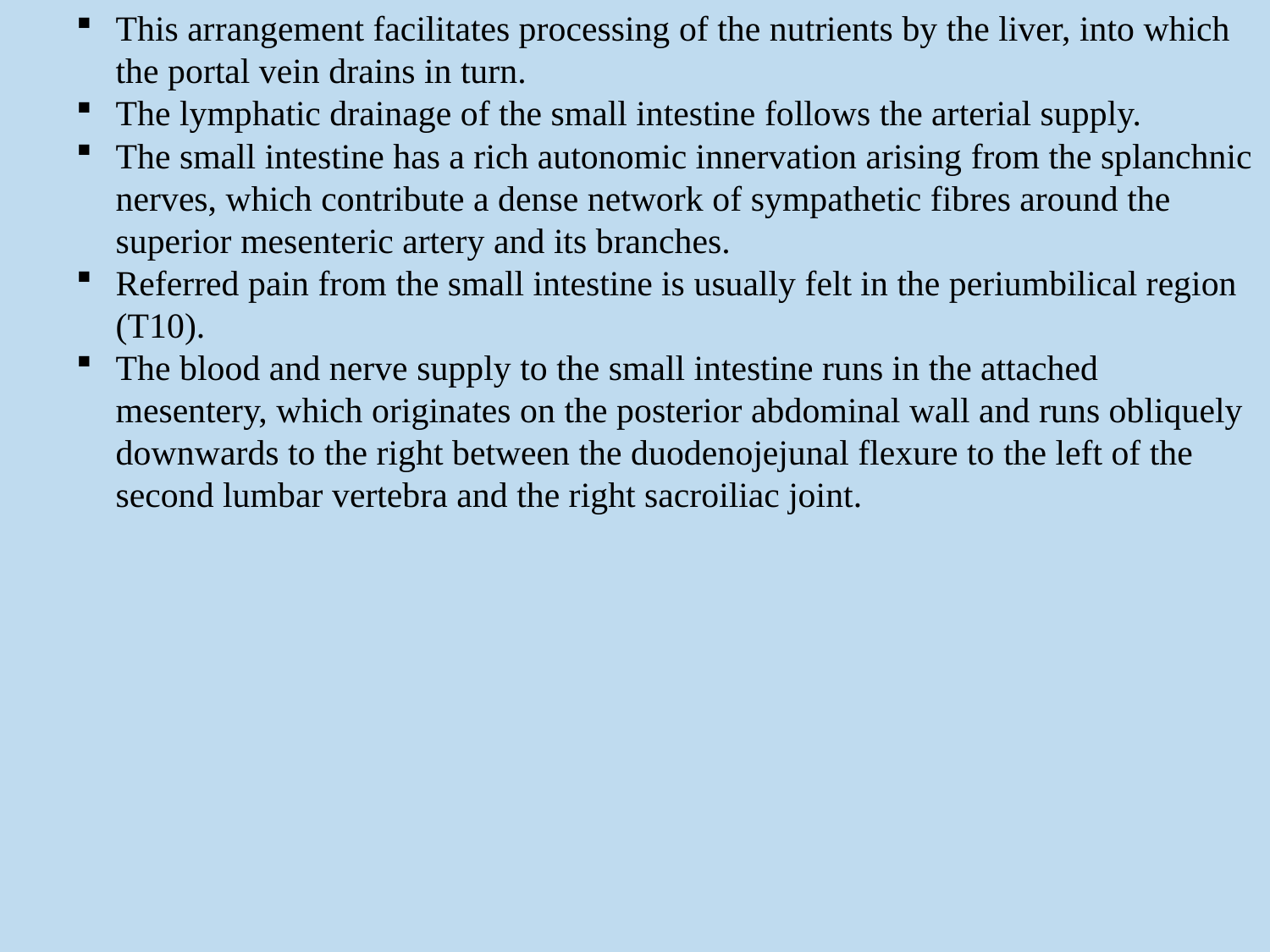

This arrangement facilitates processing of the nutrients by the liver, into which the portal vein drains in turn.
The lymphatic drainage of the small intestine follows the arterial supply.
The small intestine has a rich autonomic innervation arising from the splanchnic nerves, which contribute a dense network of sympathetic fibres around the superior mesenteric artery and its branches.
Referred pain from the small intestine is usually felt in the periumbilical region (T10).
The blood and nerve supply to the small intestine runs in the attached mesentery, which originates on the posterior abdominal wall and runs obliquely downwards to the right between the duodenojejunal flexure to the left of the second lumbar vertebra and the right sacroiliac joint.